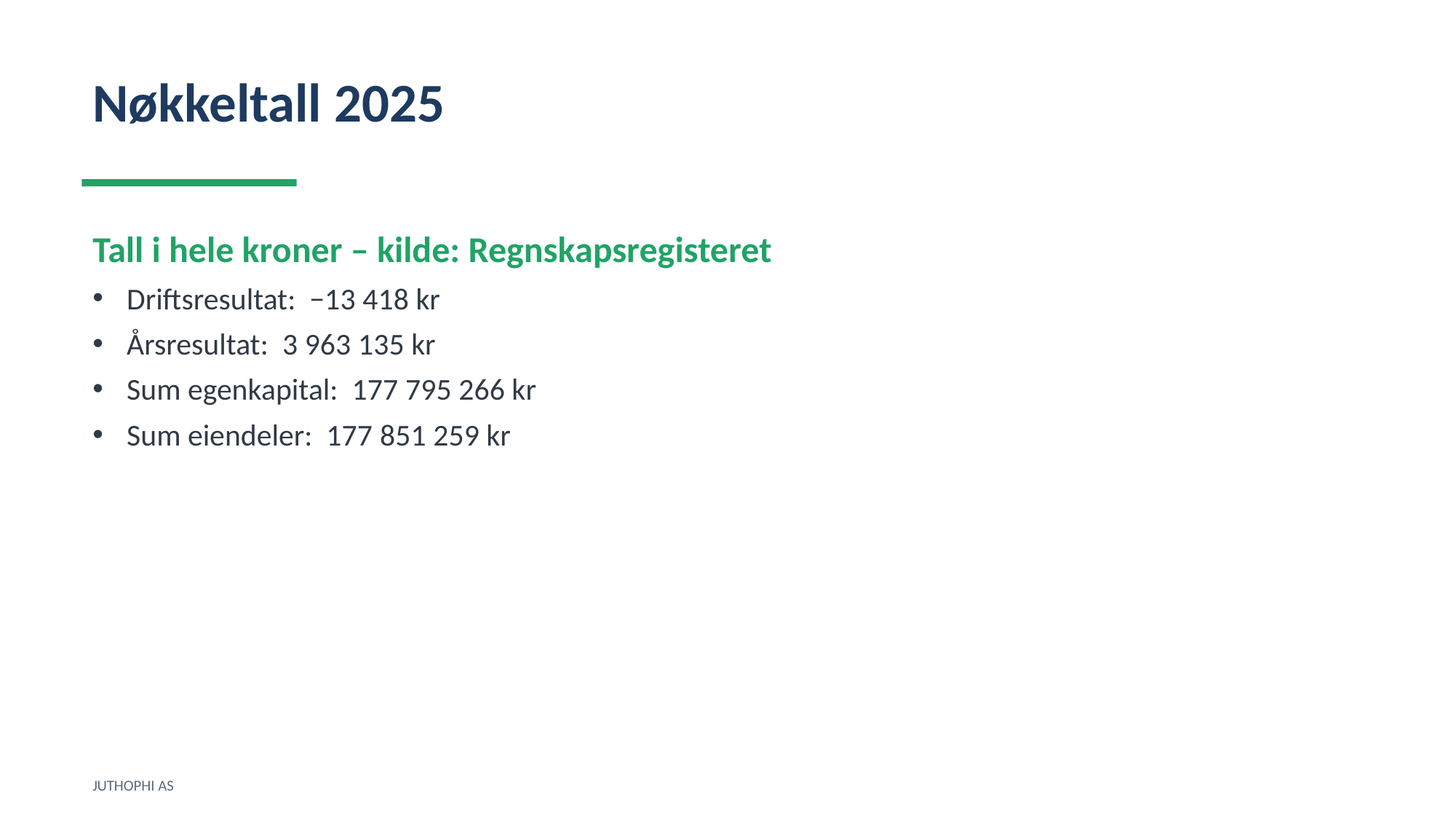

Nøkkeltall 2025

Tall i hele kroner – kilde: Regnskapsregisteret
Driftsresultat:  −13 418 kr
Årsresultat:  3 963 135 kr
Sum egenkapital:  177 795 266 kr
Sum eiendeler:  177 851 259 kr
JUTHOPHI AS